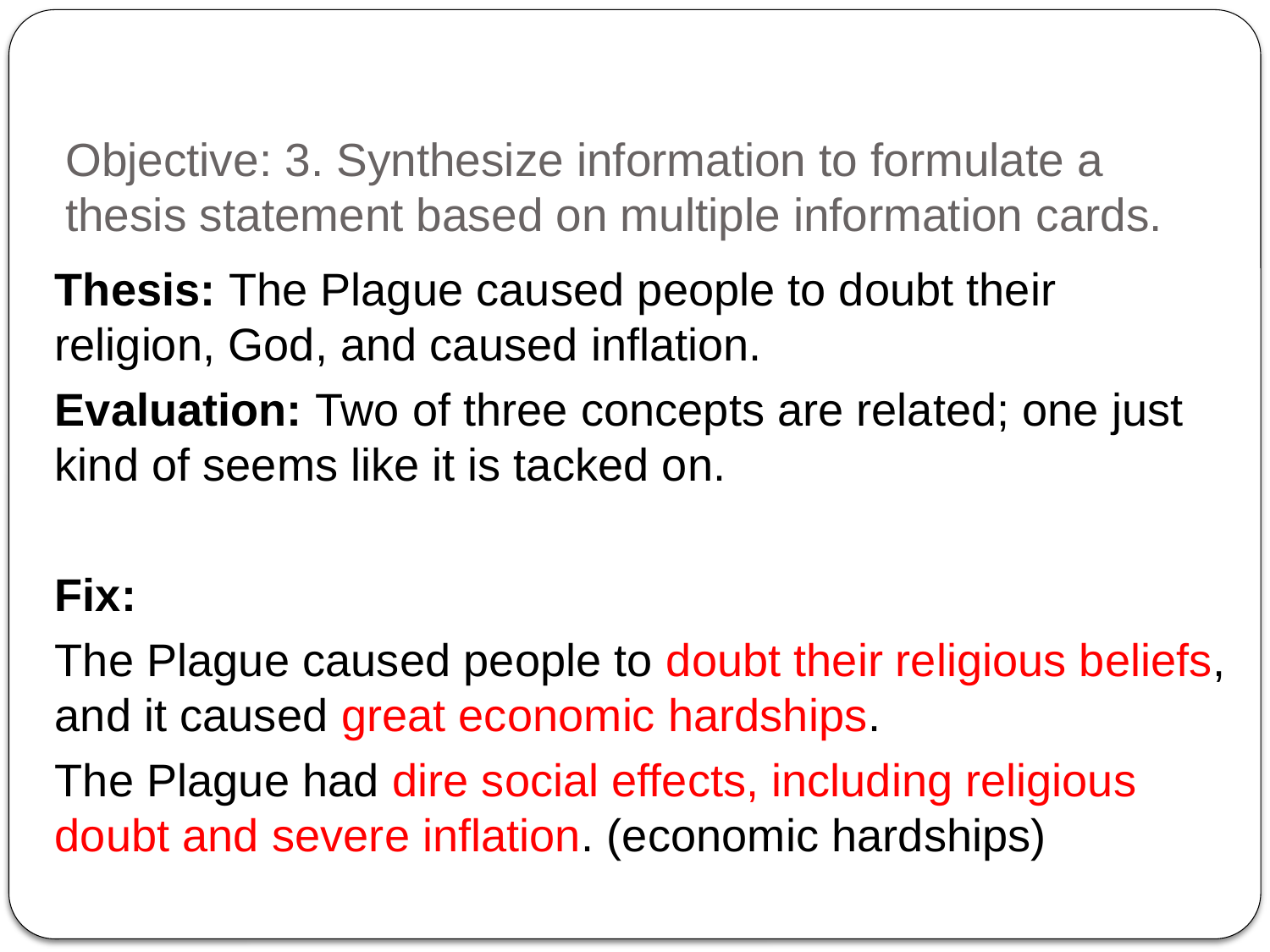

# Objective: 3. Synthesize information to formulate a thesis statement based on multiple information cards.
Thesis: The Plague caused people to doubt their religion, God, and caused inflation.
Evaluation: Two of three concepts are related; one just kind of seems like it is tacked on.

Fix:
The Plague caused people to doubt their religious beliefs, and it caused great economic hardships.
The Plague had dire social effects, including religious doubt and severe inflation. (economic hardships)